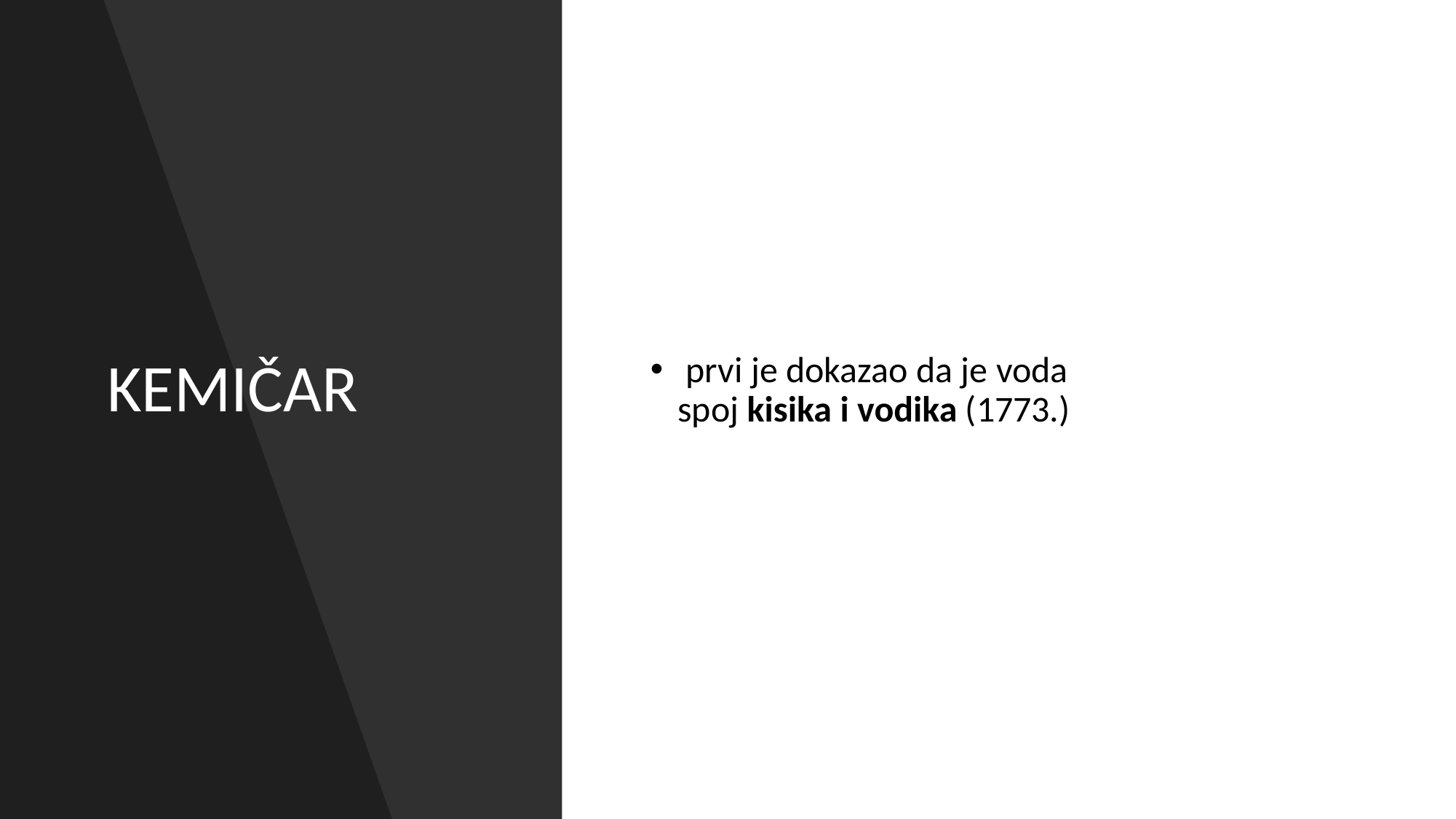

# KEMIČAR
 prvi je dokazao da je voda spoj kisika i vodika (1773.)